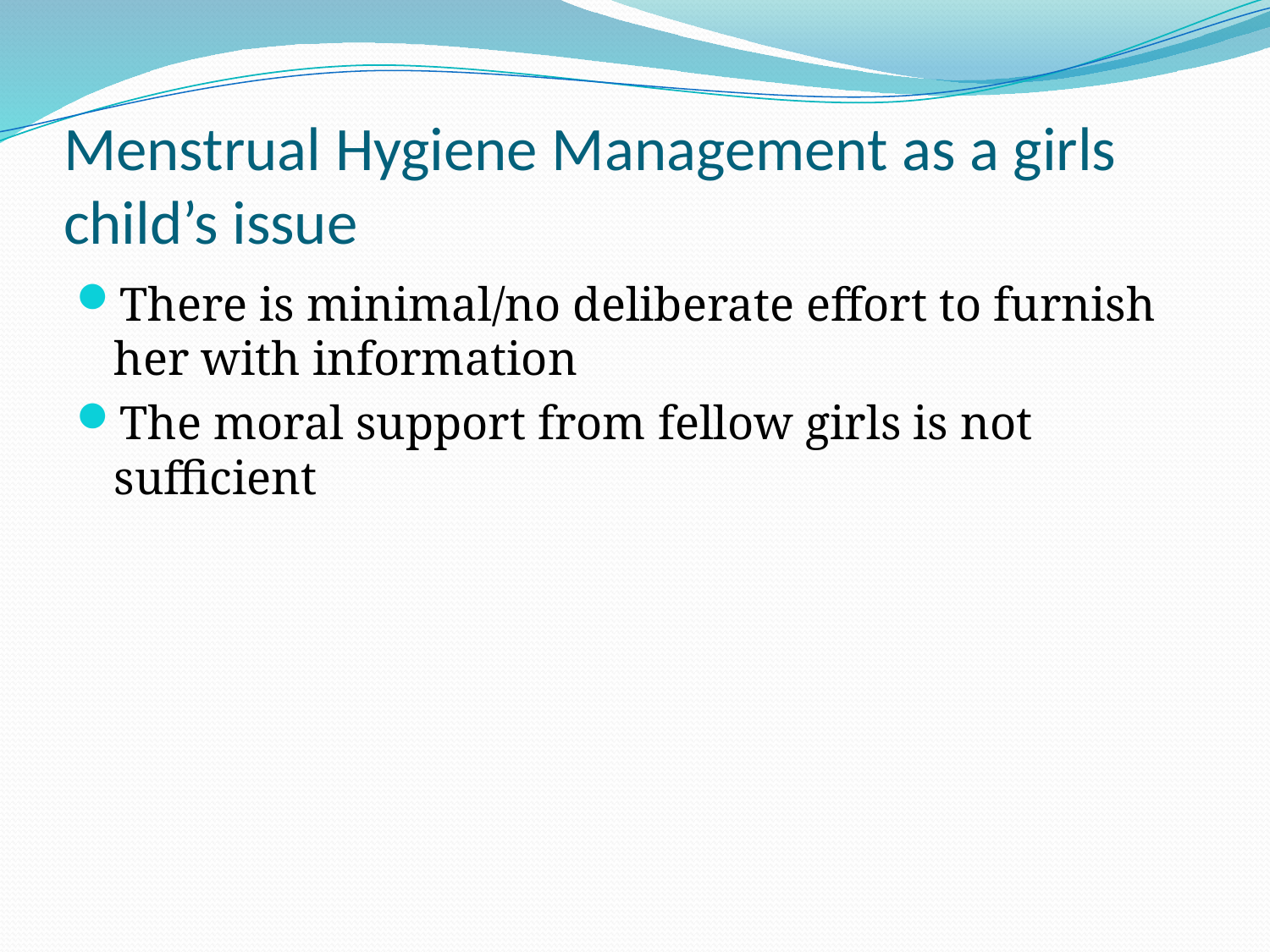

# Menstrual Hygiene Management as a girls child’s issue
There is minimal/no deliberate effort to furnish her with information
The moral support from fellow girls is not sufficient